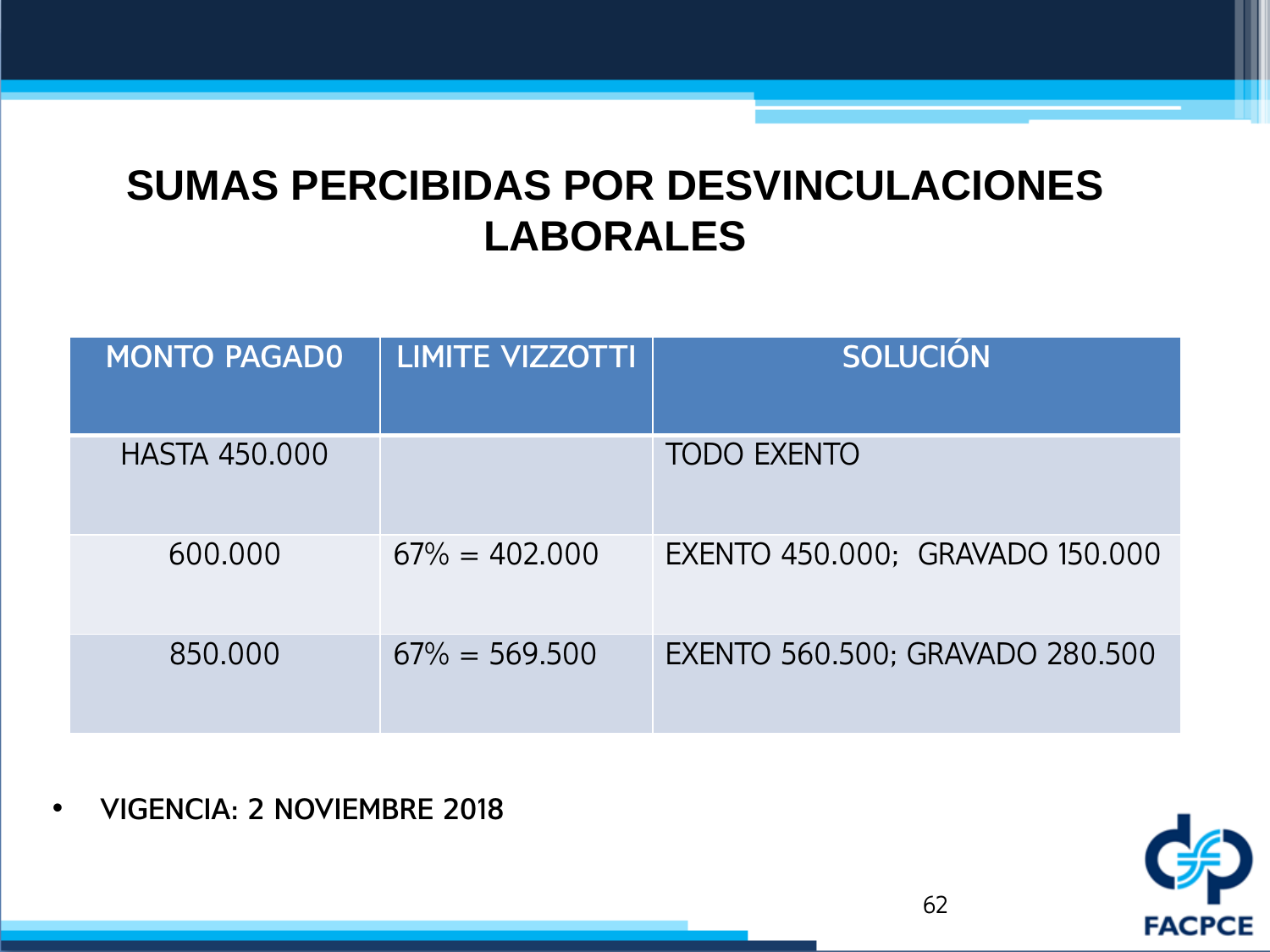

# SUMAS PERCIBIDAS POR DESVINCULACIONES LABORALES
| MONTO PAGAD0 | LIMITE VIZZOTTI | SOLUCIÓN |
| --- | --- | --- |
| HASTA 450.000 |  | TODO EXENTO |
| 600.000 | 67% = 402.000 | EXENTO 450.000; GRAVADO 150.000 |
| 850.000 | 67% = 569.500 | EXENTO 560.500; GRAVADO 280.500 |
VIGENCIA: 2 NOVIEMBRE 2018

62